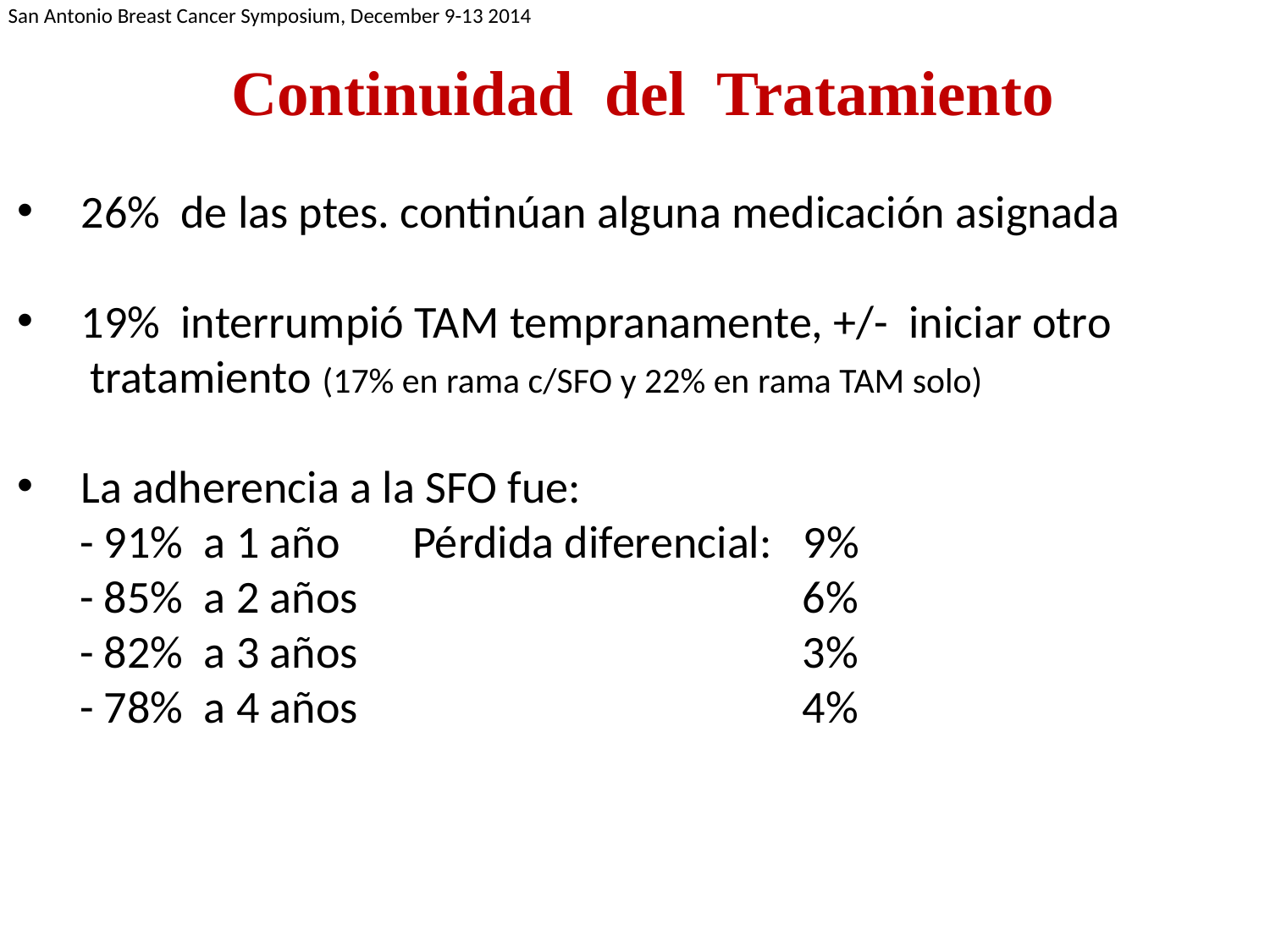

San Antonio Breast Cancer Symposium, December 9-13 2014
Continuidad  del  Tratamiento
26%  de las ptes. continúan alguna medicación asignada

19%  interrumpió TAM tempranamente, +/-  iniciar otro
       tratamiento (17% en rama c/SFO y 22% en rama TAM solo)

La adherencia a la SFO fue:
      - 91%  a 1 año       Pérdida diferencial:   9%
      - 85%  a 2 años                                           6%
      - 82%  a 3 años                                           3%
      - 78%  a 4 años                                           4%